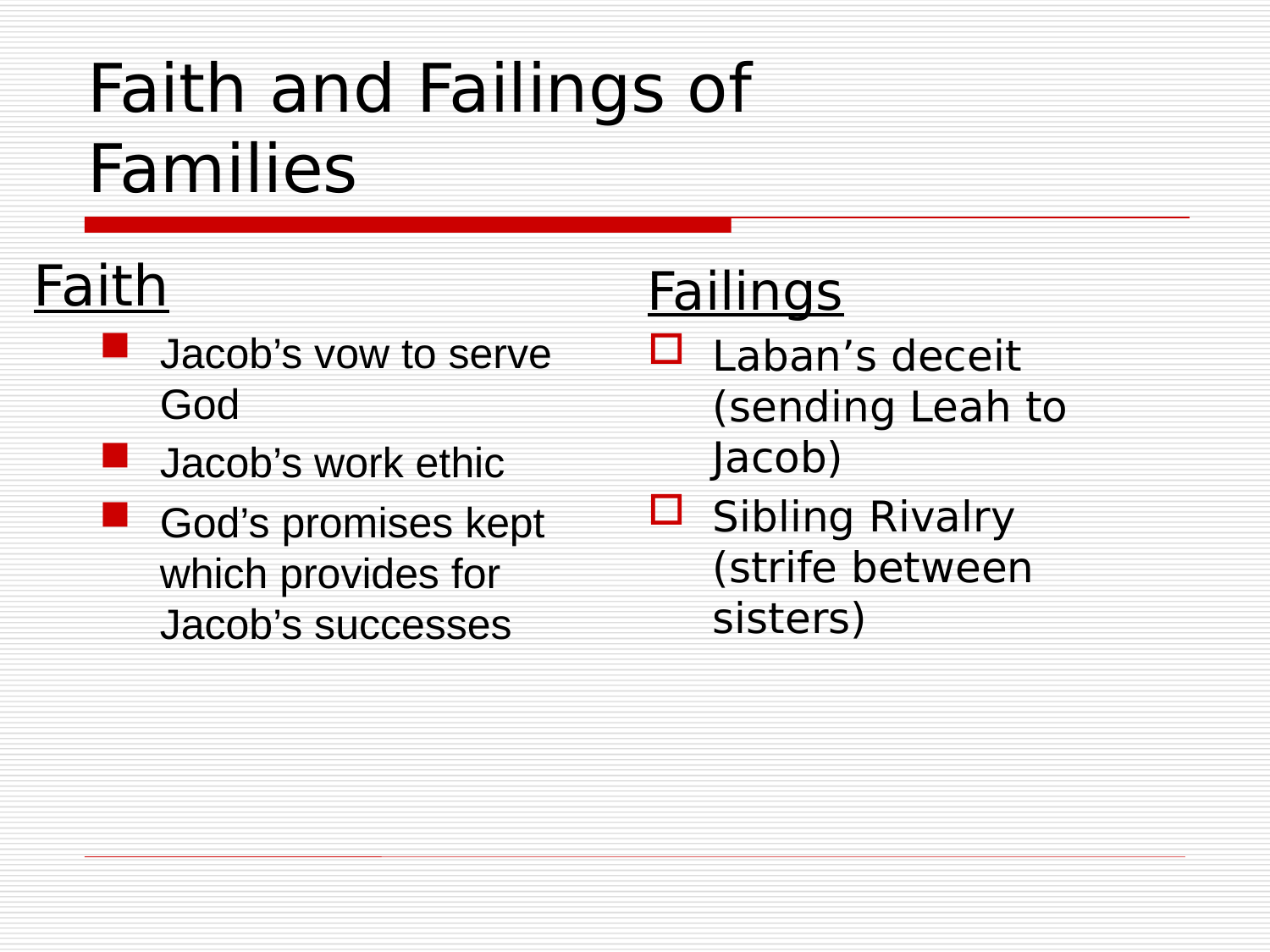

# Faith and Failings of Families
Faith
Jacob’s vow to serve God
Jacob’s work ethic
God’s promises kept which provides for Jacob’s successes

Failings
Laban’s deceit (sending Leah to Jacob)
Sibling Rivalry (strife between sisters)